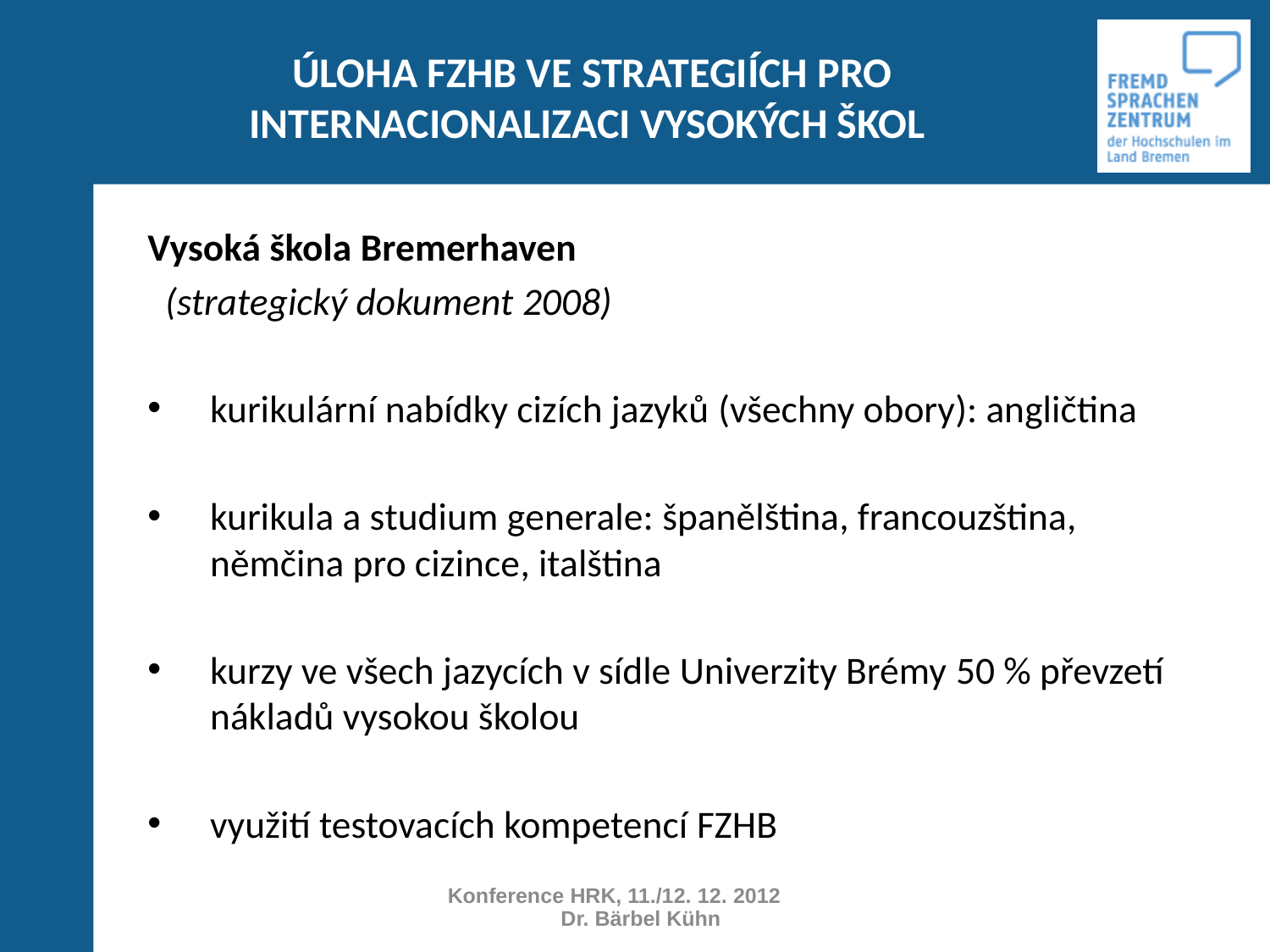

# ÚLOHA FZHB VE STRATEGIÍCH PRO INTERNACIONALIZACI VYSOKÝCH ŠKOL
Vysoká škola Bremerhaven
  (strategický dokument 2008)

kurikulární nabídky cizích jazyků (všechny obory): angličtina

kurikula a studium generale: španělština, francouzština, němčina pro cizince, italština

kurzy ve všech jazycích v sídle Univerzity Brémy 50 % převzetí nákladů vysokou školou

využití testovacích kompetencí FZHB

Konference HRK, 11./12. 12. 2012          Dr. Bärbel Kühn